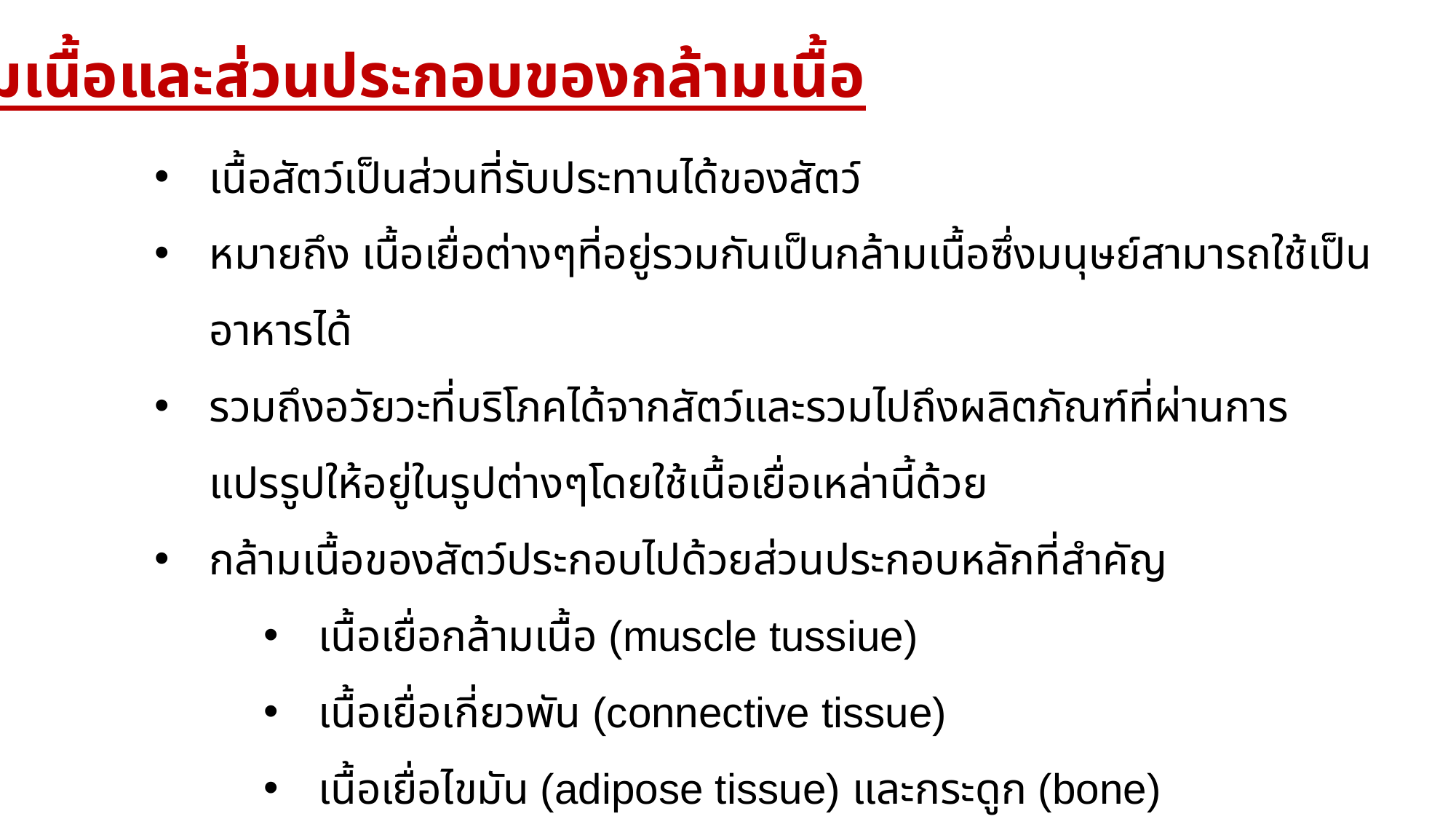

กล้ามเนื้อและส่วนประกอบของกล้ามเนื้อ
เนื้อสัตว์เป็นส่วนที่รับประทานได้ของสัตว์
หมายถึง เนื้อเยื่อต่างๆที่อยู่รวมกันเป็นกล้ามเนื้อซึ่งมนุษย์สามารถใช้เป็นอาหารได้
รวมถึงอวัยวะที่บริโภคได้จากสัตว์และรวมไปถึงผลิตภัณฑ์ที่ผ่านการแปรรูปให้อยู่ในรูปต่างๆโดยใช้เนื้อเยื่อเหล่านี้ด้วย
กล้ามเนื้อของสัตว์ประกอบไปด้วยส่วนประกอบหลักที่สำคัญ
เนื้อเยื่อกล้ามเนื้อ (muscle tussiue)
เนื้อเยื่อเกี่ยวพัน (connective tissue)
เนื้อเยื่อไขมัน (adipose tissue) และกระดูก (bone)
ส่วนประกอบอื่นๆ เช่น เนื้อเยื่อผิวหนัง (epithelial tissue) และเนื้อเยื่อประสาท (nervous tissue)